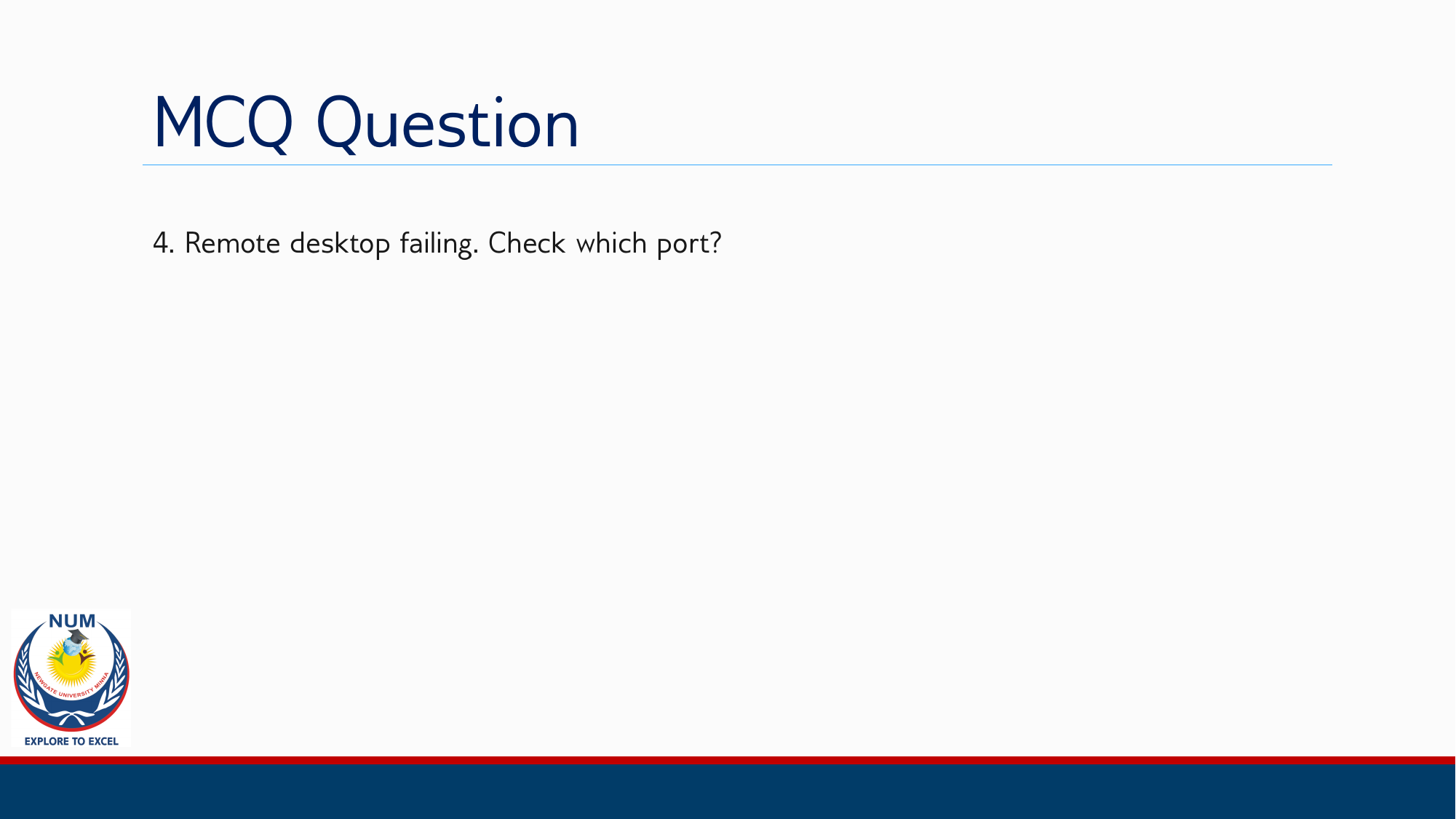

# MCQ Question
4. Remote desktop failing. Check which port?